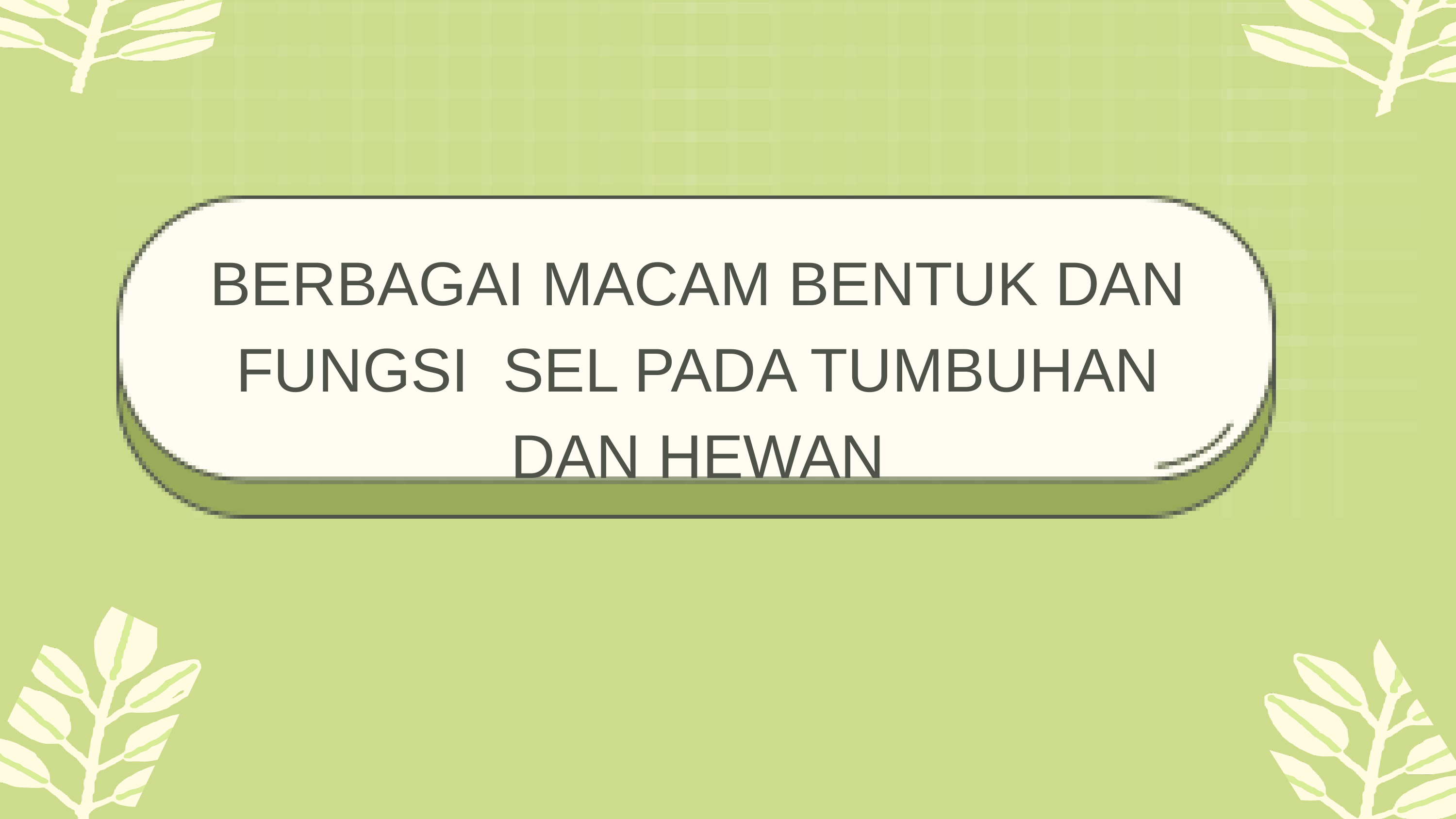

BERBAGAI MACAM BENTUK DAN FUNGSI  SEL PADA TUMBUHAN DAN HEWAN